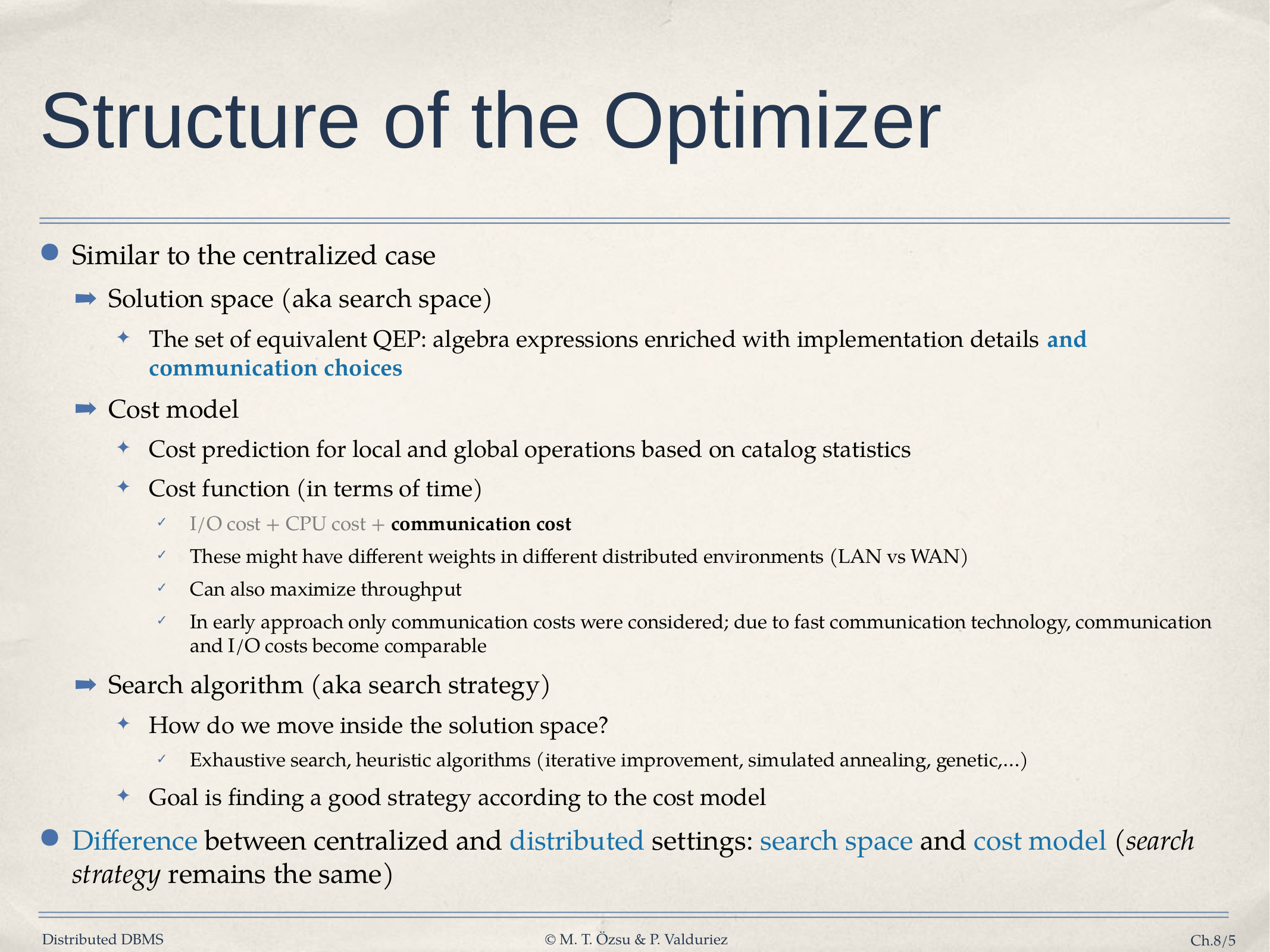

# Structure of the Optimizer
Similar to the centralized case
Solution space (aka search space)
The set of equivalent QEP: algebra expressions enriched with implementation details and communication choices
Cost model
Cost prediction for local and global operations based on catalog statistics
Cost function (in terms of time)
I/O cost + CPU cost + communication cost
These might have different weights in different distributed environments (LAN vs WAN)
Can also maximize throughput
In early approach only communication costs were considered; due to fast communication technology, communication and I/O costs become comparable
Search algorithm (aka search strategy)
How do we move inside the solution space?
Exhaustive search, heuristic algorithms (iterative improvement, simulated annealing, genetic,…)
Goal is finding a good strategy according to the cost model
Difference between centralized and distributed settings: search space and cost model (search strategy remains the same)